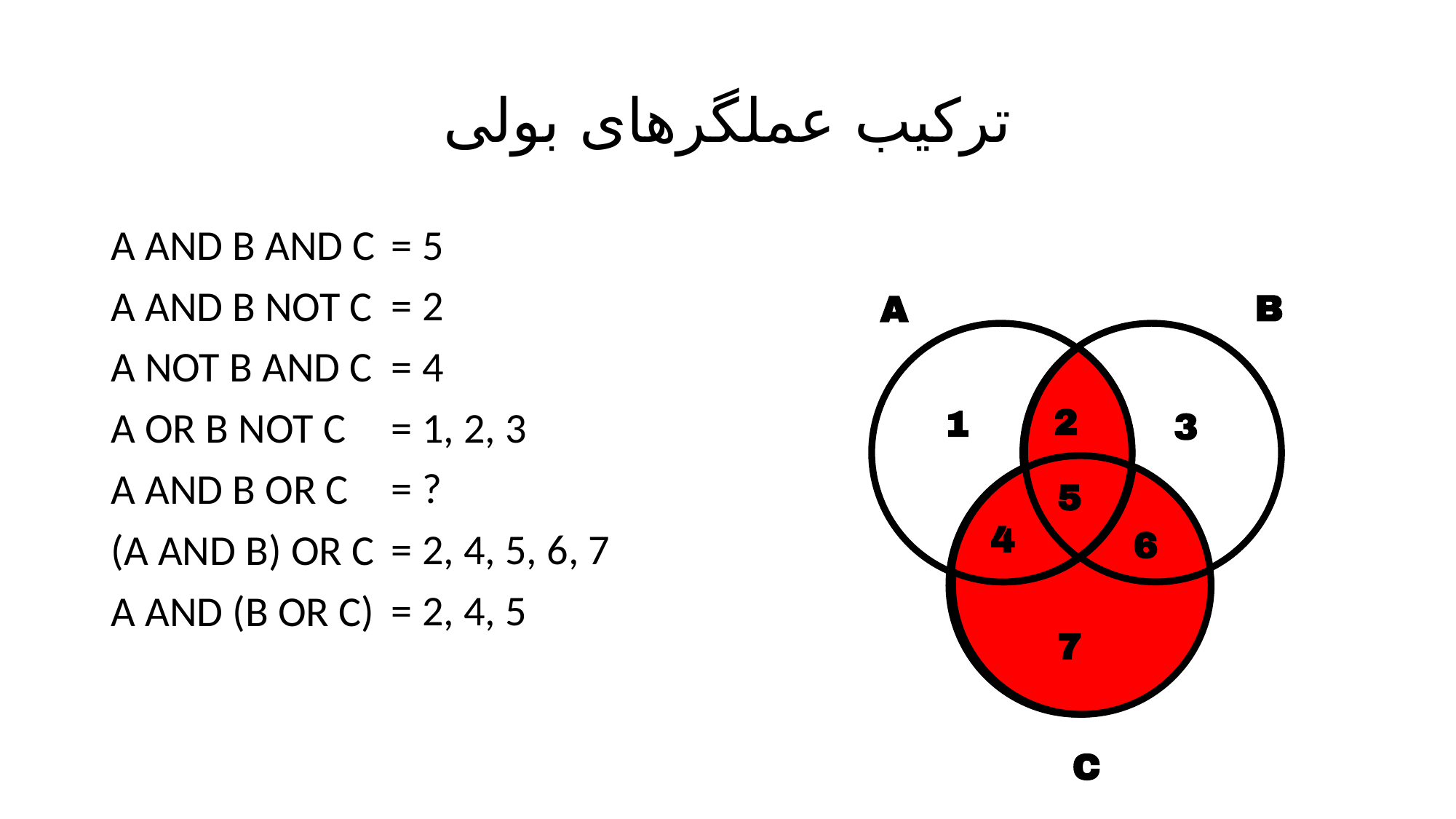

# ترکیب عملگرهای بولی
A AND B AND C
A AND B NOT C
A NOT B AND C
A OR B NOT C
A AND B OR C
(A AND B) OR C
A AND (B OR C)
= 5
= 2
= 4
= 1, 2, 3
= ?
= 2, 4, 5, 6, 7
= 2, 4, 5

B
A

2
1
3

5

4
6
7
C